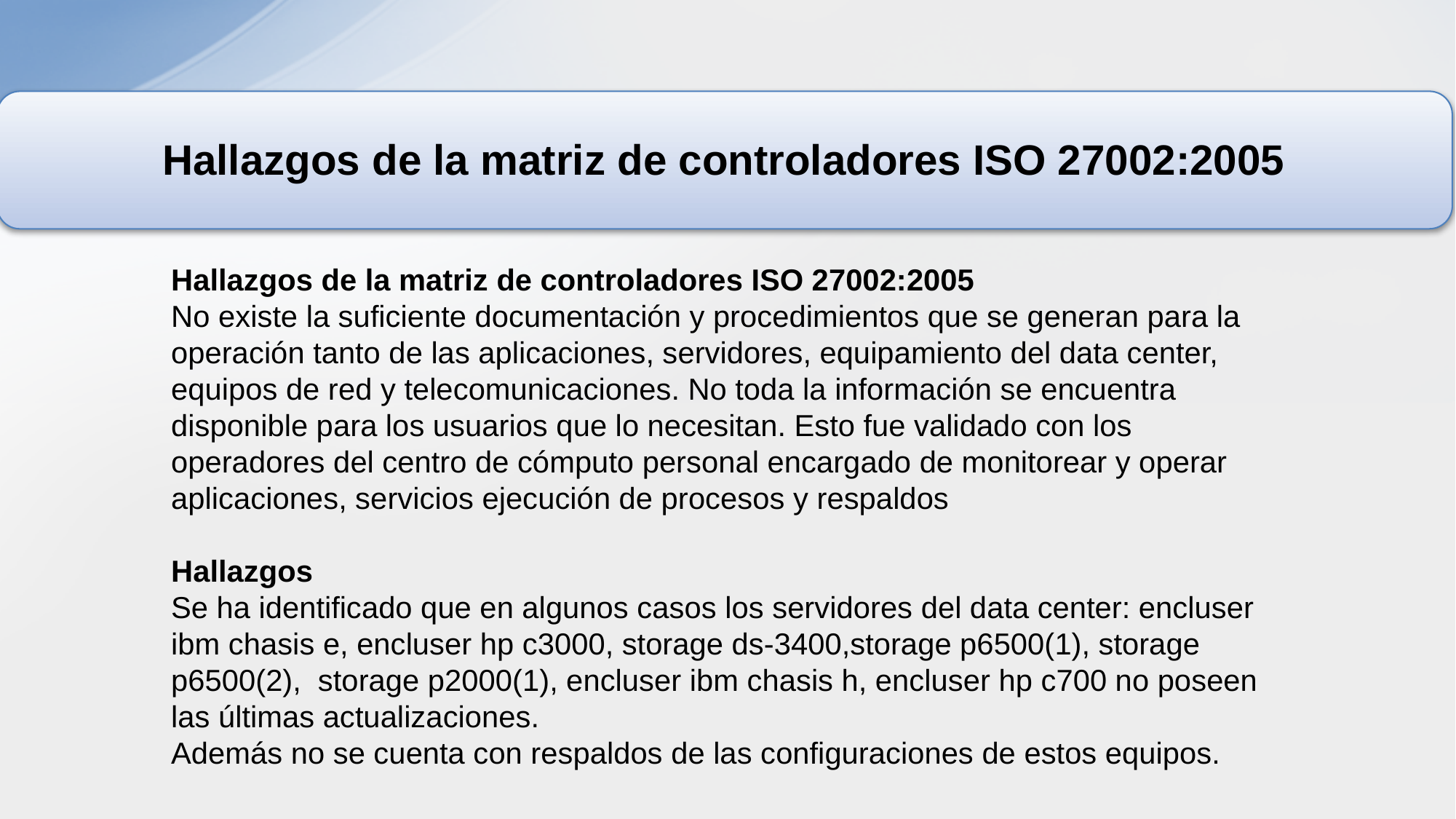

Hallazgos de la matriz de controladores ISO 27002:2005

Hallazgos de la matriz de controladores ISO 27002:2005
No existe la suficiente documentación y procedimientos que se generan para la operación tanto de las aplicaciones, servidores, equipamiento del data center, equipos de red y telecomunicaciones. No toda la información se encuentra disponible para los usuarios que lo necesitan. Esto fue validado con los operadores del centro de cómputo personal encargado de monitorear y operar aplicaciones, servicios ejecución de procesos y respaldos

Hallazgos
Se ha identificado que en algunos casos los servidores del data center: encluser ibm chasis e, encluser hp c3000, storage ds-3400,storage p6500(1), storage p6500(2),  storage p2000(1), encluser ibm chasis h, encluser hp c700 no poseen las últimas actualizaciones.
Además no se cuenta con respaldos de las configuraciones de estos equipos.